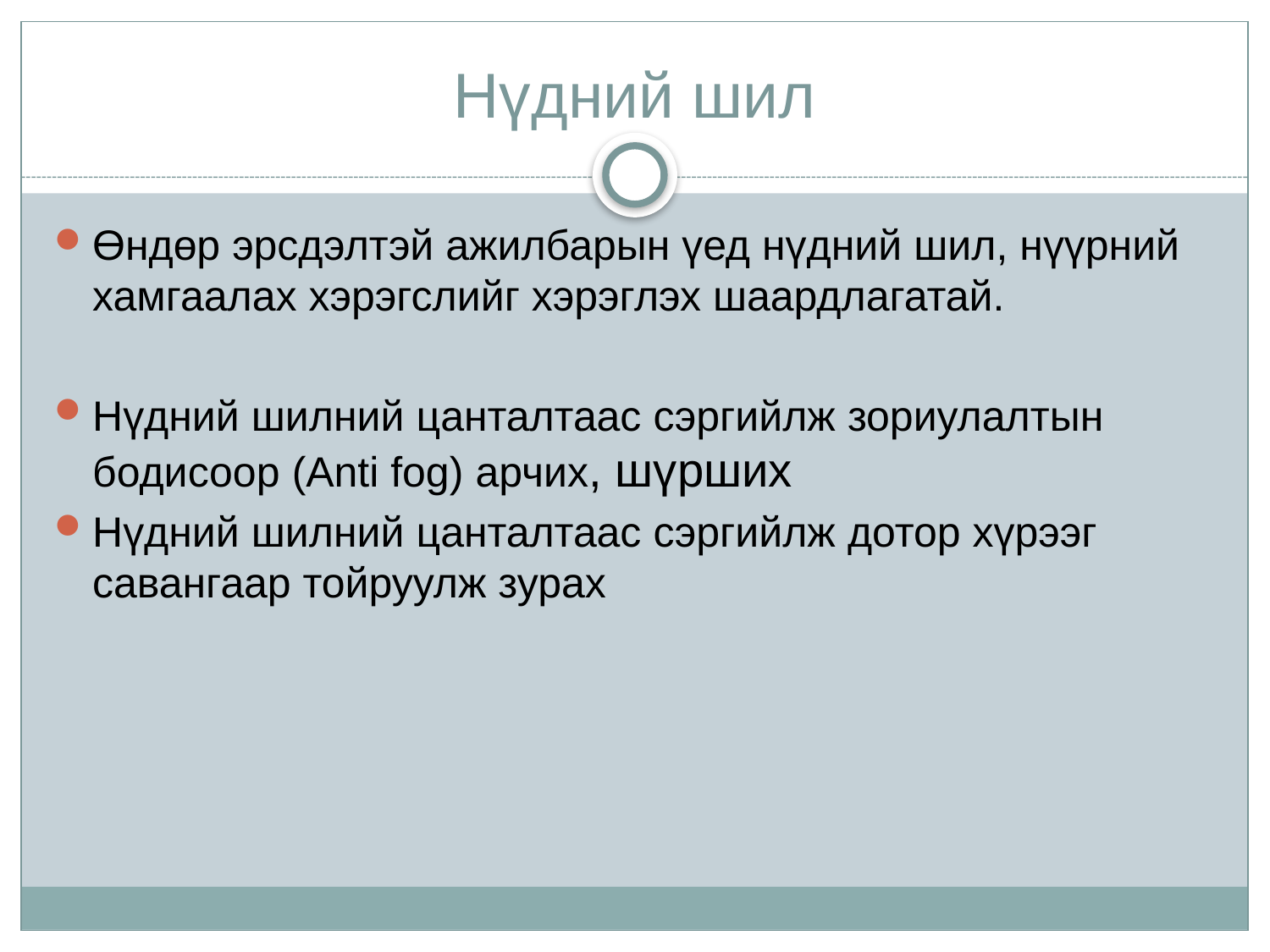

# Нүдний шил
Өндөр эрсдэлтэй ажилбарын үед нүдний шил, нүүрний хамгаалах хэрэгслийг хэрэглэх шаардлагатай.

Нүдний шилний цанталтаас сэргийлж зориулалтын бодисоор (Anti fog) арчих, шүрших
Нүдний шилний цанталтаас сэргийлж дотор хүрээг савангаар тойруулж зурах